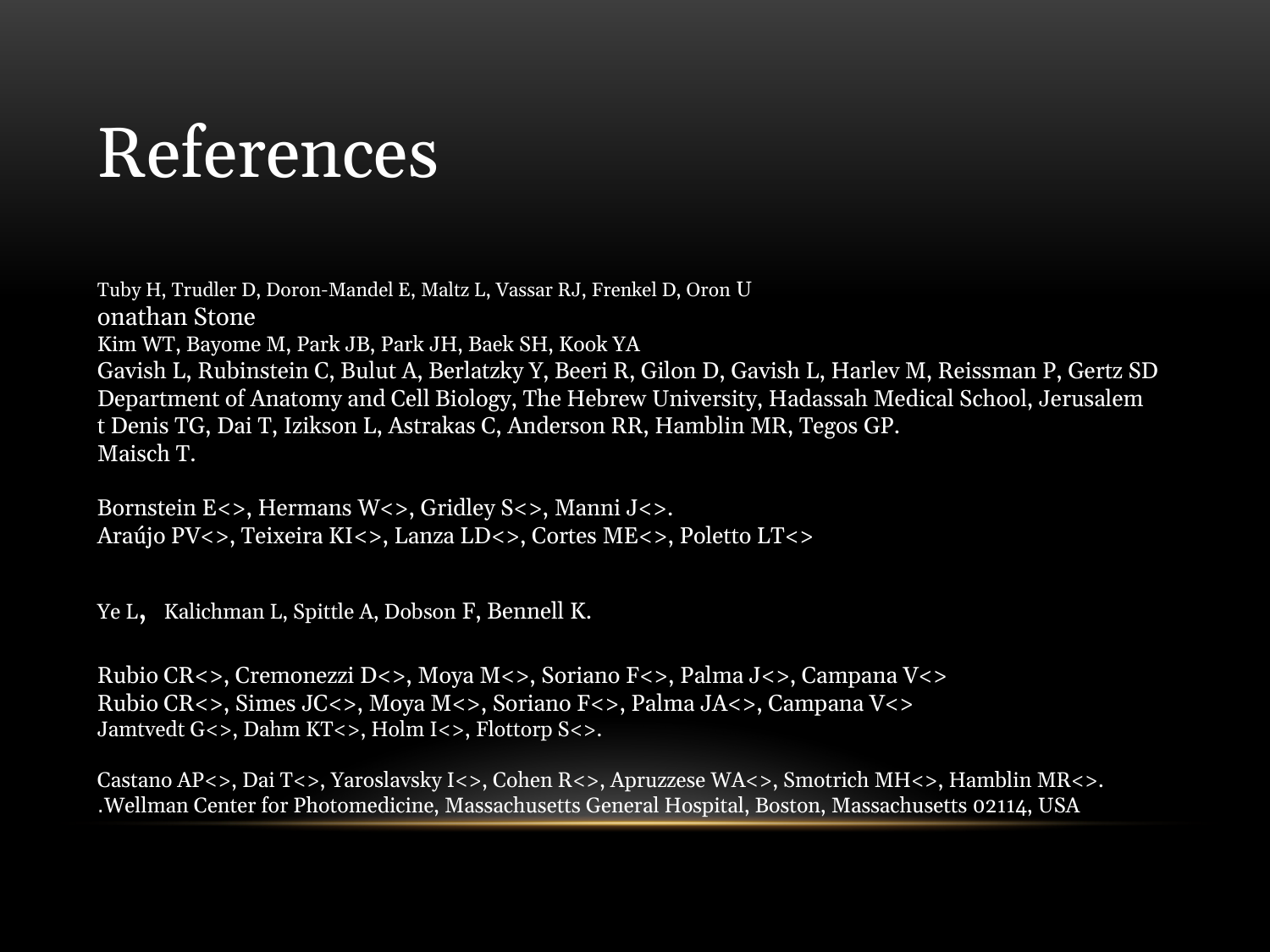

# References Tuby H, Trudler D, Doron-Mandel E, Maltz L, Vassar RJ, Frenkel D, Oron U onathan Stone Kim WT, Bayome M, Park JB, Park JH, Baek SH, Kook YA Gavish L, Rubinstein C, Bulut A, Berlatzky Y, Beeri R, Gilon D, Gavish L, Harlev M, Reissman P, Gertz SD Department of Anatomy and Cell Biology, The Hebrew University, Hadassah Medical School, Jerusalem t Denis TG, Dai T, Izikson L, Astrakas C, Anderson RR, Hamblin MR, Tegos GP. Maisch T. Bornstein E<>, Hermans W<>, Gridley S<>, Manni J<>. Araújo PV<>, Teixeira KI<>, Lanza LD<>, Cortes ME<>, Poletto LT<> Ye L, Kalichman L, Spittle A, Dobson F, Bennell K. Rubio CR<>, Cremonezzi D<>, Moya M<>, Soriano F<>, Palma J<>, Campana V<> Rubio CR<>, Simes JC<>, Moya M<>, Soriano F<>, Palma JA<>, Campana V<> Jamtvedt G<>, Dahm KT<>, Holm I<>, Flottorp S<>. Castano AP<>, Dai T<>, Yaroslavsky I<>, Cohen R<>, Apruzzese WA<>, Smotrich MH<>, Hamblin MR<>. Wellman Center for Photomedicine, Massachusetts General Hospital, Boston, Massachusetts 02114, USA.